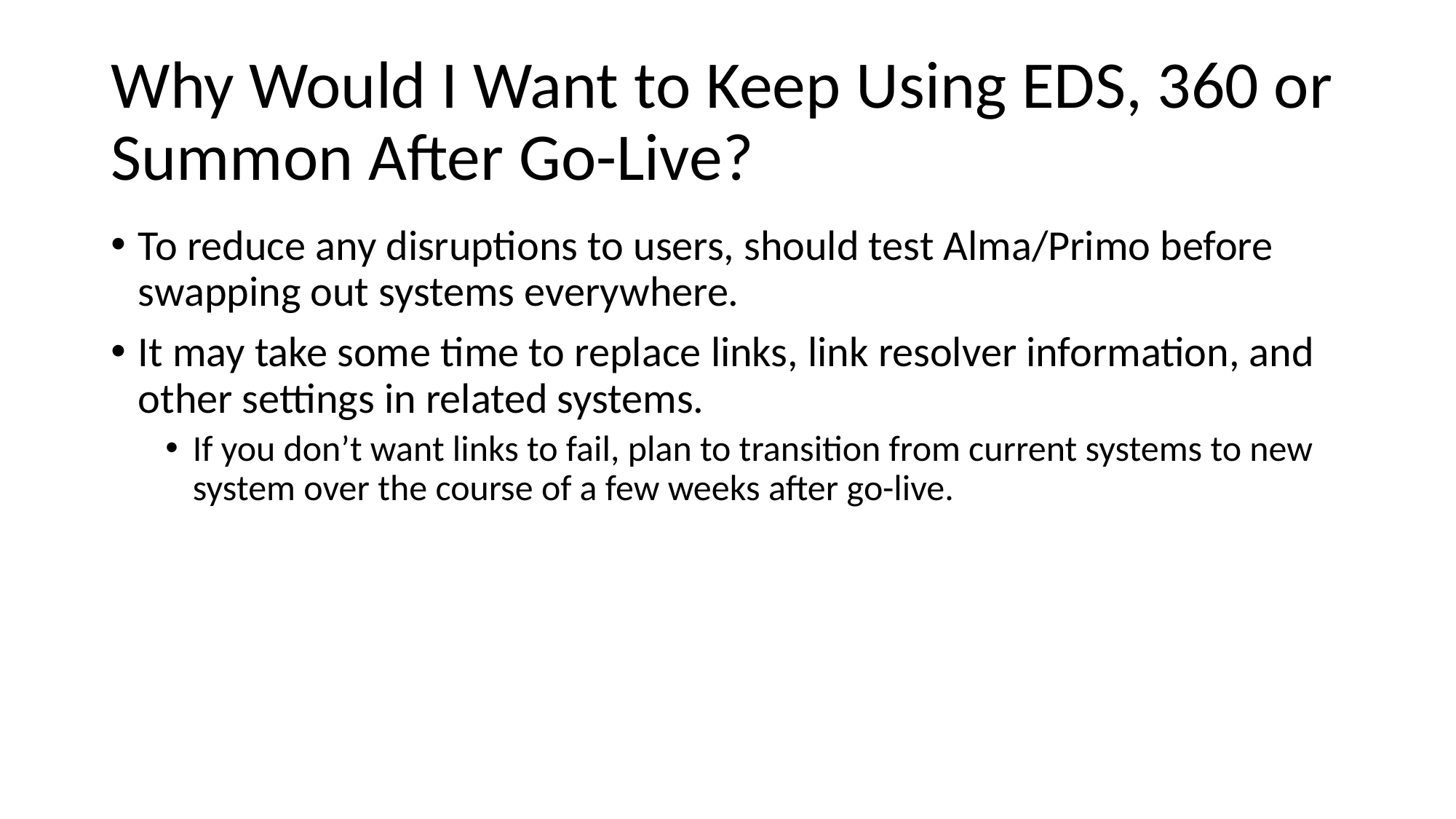

# Why Would I Want to Keep Using EDS, 360 or Summon After Go-Live?
To reduce any disruptions to users, should test Alma/Primo before swapping out systems everywhere.
It may take some time to replace links, link resolver information, and other settings in related systems.
If you don’t want links to fail, plan to transition from current systems to new system over the course of a few weeks after go-live.